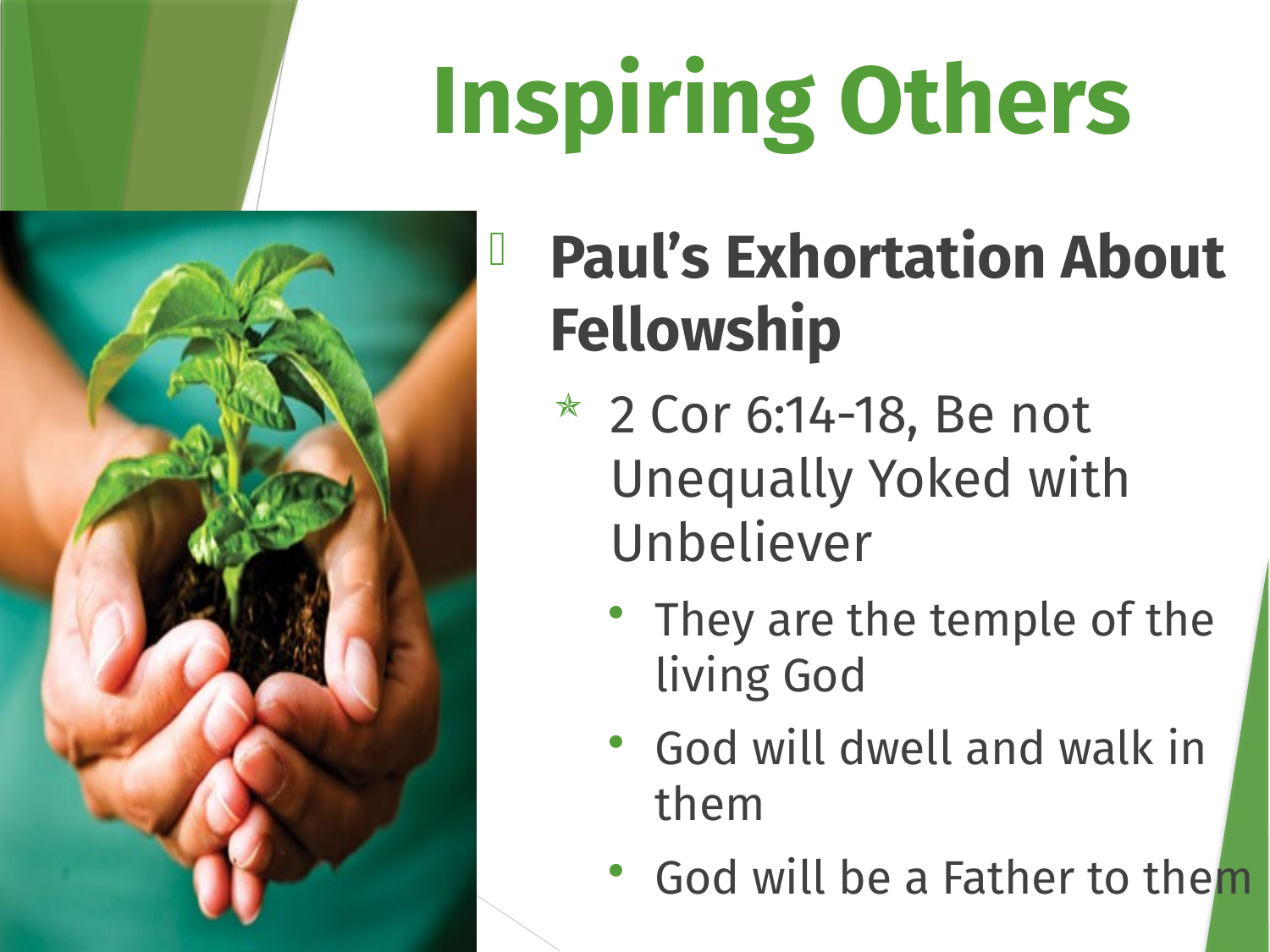

Inspiring Others
Paul’s Exhortation About Fellowship
2 Cor 6:14-18, Be not Unequally Yoked with Unbeliever
They are the temple of the living God
God will dwell and walk in them
God will be a Father to them